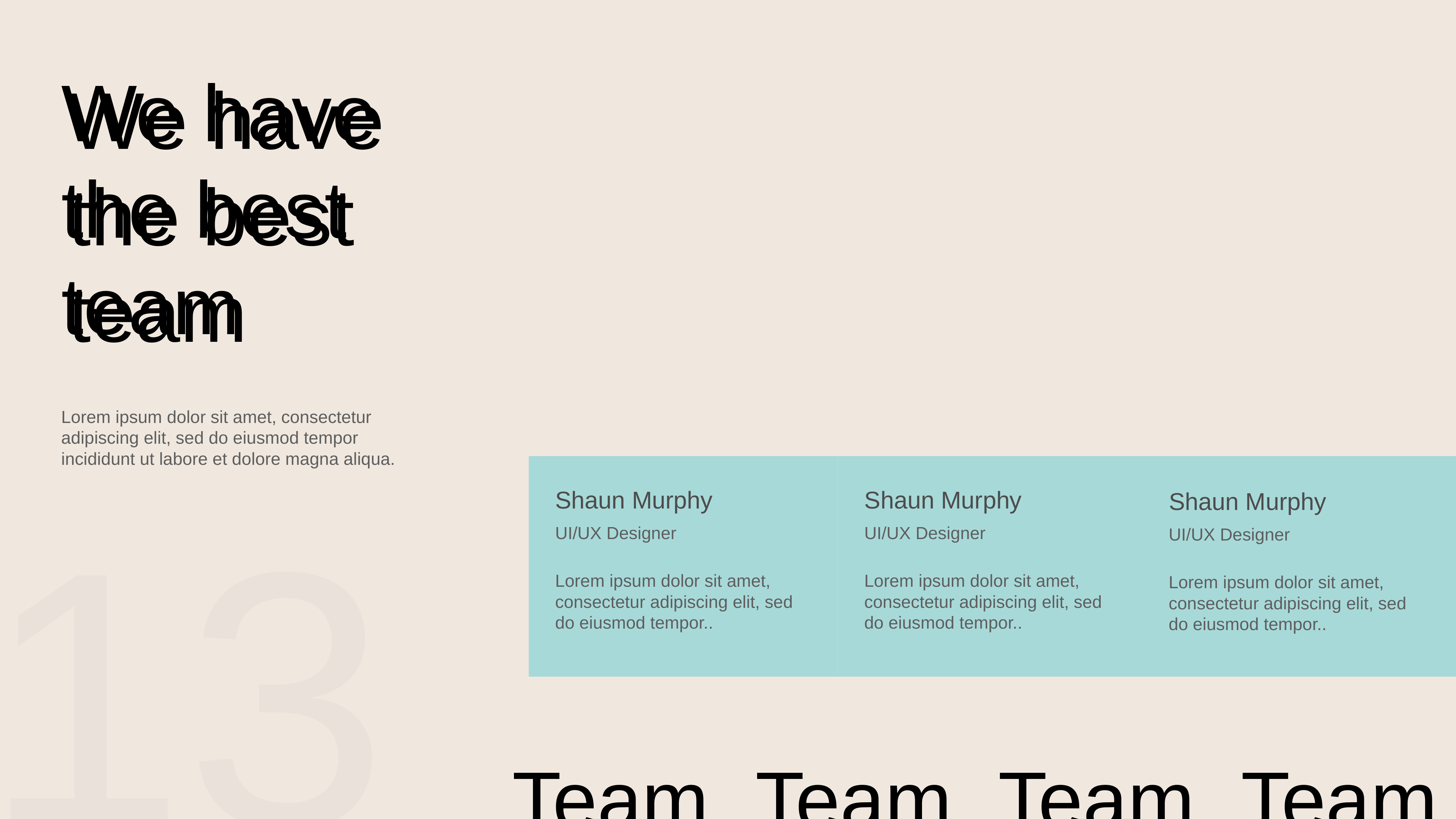

We have the best team
We have the best team
Lorem ipsum dolor sit amet, consectetur adipiscing elit, sed do eiusmod tempor incididunt ut labore et dolore magna aliqua.

13
Shaun Murphy
Shaun Murphy
Shaun Murphy
UI/UX Designer
UI/UX Designer
UI/UX Designer
Lorem ipsum dolor sit amet, consectetur adipiscing elit, sed do eiusmod tempor..
Lorem ipsum dolor sit amet, consectetur adipiscing elit, sed do eiusmod tempor..
Lorem ipsum dolor sit amet, consectetur adipiscing elit, sed do eiusmod tempor..
Team
Team
Team
Team